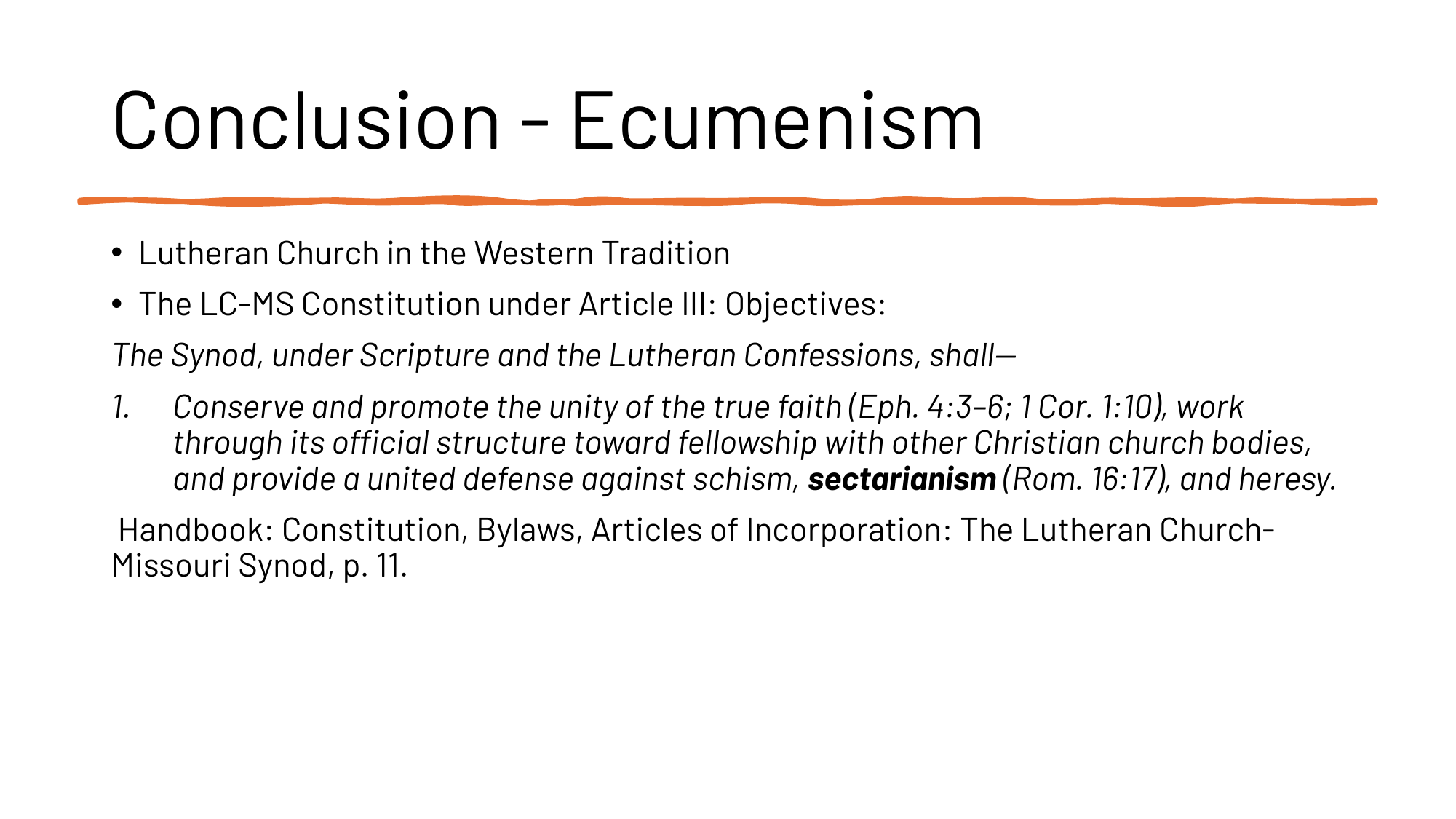

# Conclusion - Ecumenism

Lutheran Church in the Western Tradition
The LC-MS Constitution under Article III: Objectives:
The Synod, under Scripture and the Lutheran Confessions, shall—
Conserve and promote the unity of the true faith (Eph. 4:3–6; 1 Cor. 1:10), work through its official structure toward fellowship with other Christian church bodies, and provide a united defense against schism, sectarianism (Rom. 16:17), and heresy.
 Handbook: Constitution, Bylaws, Articles of Incorporation: The Lutheran Church-Missouri Synod, p. 11.